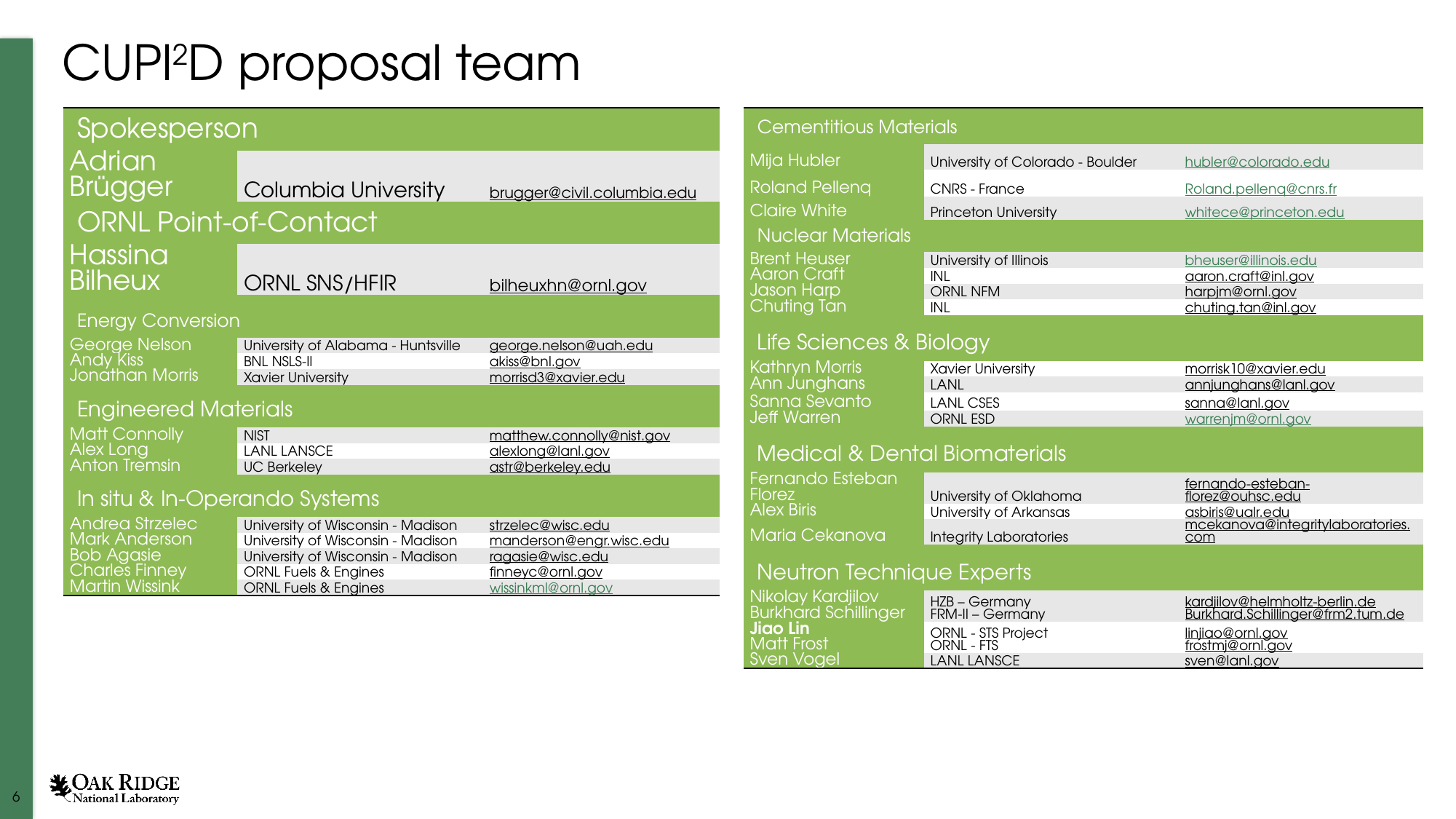

# CUPI2D proposal team
| Cementitious Materials |  |  |
| --- | --- | --- |
| Mija Hubler | University of Colorado - Boulder | hubler@colorado.edu |
| Roland Pellenq | CNRS - France | Roland.pellenq@cnrs.fr |
| Claire White | Princeton University | whitece@princeton.edu |
| Nuclear Materials |  |  |
| Brent Heuser | University of Illinois | bheuser@illinois.edu |
| Aaron Craft | INL | aaron.craft@inl.gov |
| Jason Harp | ORNL NFM | harpjm@ornl.gov |
| Chuting Tan | INL | chuting.tan@inl.gov |
| Life Sciences & Biology |  |  |
| Kathryn Morris | Xavier University | morrisk10@xavier.edu |
| Ann Junghans | LANL | annjunghans@lanl.gov |
| Sanna Sevanto | LANL CSES | sanna@lanl.gov |
| Jeff Warren | ORNL ESD | warrenjm@ornl.gov |
| Medical & Dental Biomaterials |  |  |
| Fernando Esteban Florez | University of Oklahoma | fernando-esteban-florez@ouhsc.edu |
| Alex Biris | University of Arkansas | asbiris@ualr.edu |
| Maria Cekanova | Integrity Laboratories | mcekanova@integritylaboratories.com |
| Neutron Technique Experts |  |  |
| Nikolay Kardjilov Burkhard Schillinger | HZB – Germany FRM-II – Germany | kardjilov@helmholtz-berlin.de Burkhard.Schillinger@frm2.tum.de |
| Jiao Lin Matt Frost | ORNL - STS Project ORNL - FTS | linjiao@ornl.gov frostmj@ornl.gov |
| Sven Vogel | LANL LANSCE | sven@lanl.gov |
| Spokesperson |  |  |
| --- | --- | --- |
| Adrian Brügger | Columbia University | brugger@civil.columbia.edu |
| ORNL Point-of-Contact |  |  |
| Hassina Bilheux | ORNL SNS/HFIR | bilheuxhn@ornl.gov |
| Energy Conversion |  |  |
| George Nelson | University of Alabama - Huntsville | george.nelson@uah.edu |
| Andy Kiss | BNL NSLS-II | akiss@bnl.gov |
| Jonathan Morris | Xavier University | morrisd3@xavier.edu |
| Engineered Materials |  |  |
| Matt Connolly | NIST | matthew.connolly@nist.gov |
| Alex Long | LANL LANSCE | alexlong@lanl.gov |
| Anton Tremsin | UC Berkeley | astr@berkeley.edu |
| In situ & In-Operando Systems |  |  |
| Andrea Strzelec | University of Wisconsin - Madison | strzelec@wisc.edu |
| Mark Anderson | University of Wisconsin - Madison | manderson@engr.wisc.edu |
| Bob Agasie | University of Wisconsin - Madison | ragasie@wisc.edu |
| Charles Finney | ORNL Fuels & Engines | finneyc@ornl.gov |
| Martin Wissink | ORNL Fuels & Engines | wissinkml@ornl.gov |